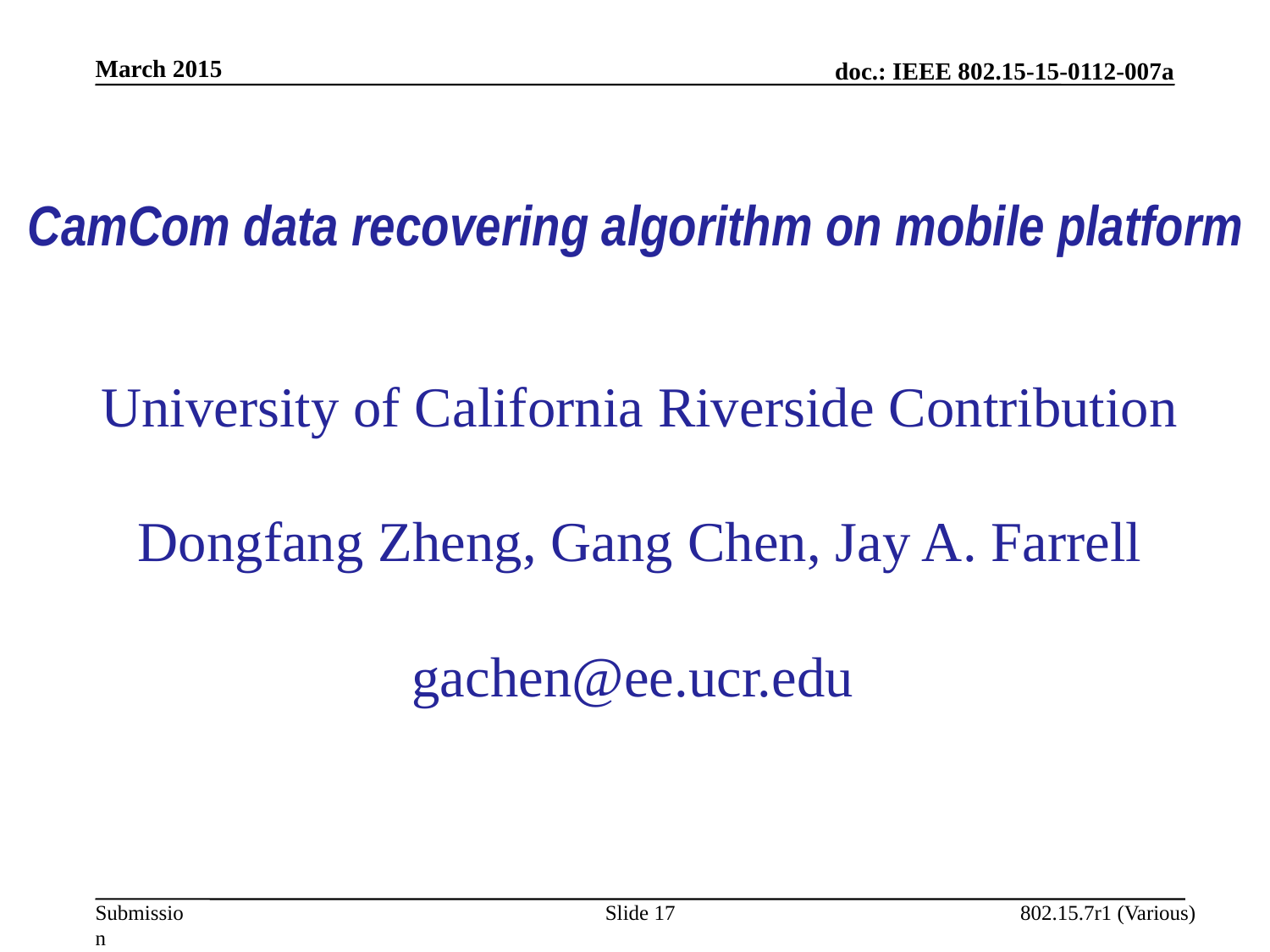

March 2015
CamCom data recovering algorithm on mobile platform
University of California Riverside Contribution
Dongfang Zheng, Gang Chen, Jay A. Farrell
gachen@ee.ucr.edu
Slide 17
802.15.7r1 (Various)